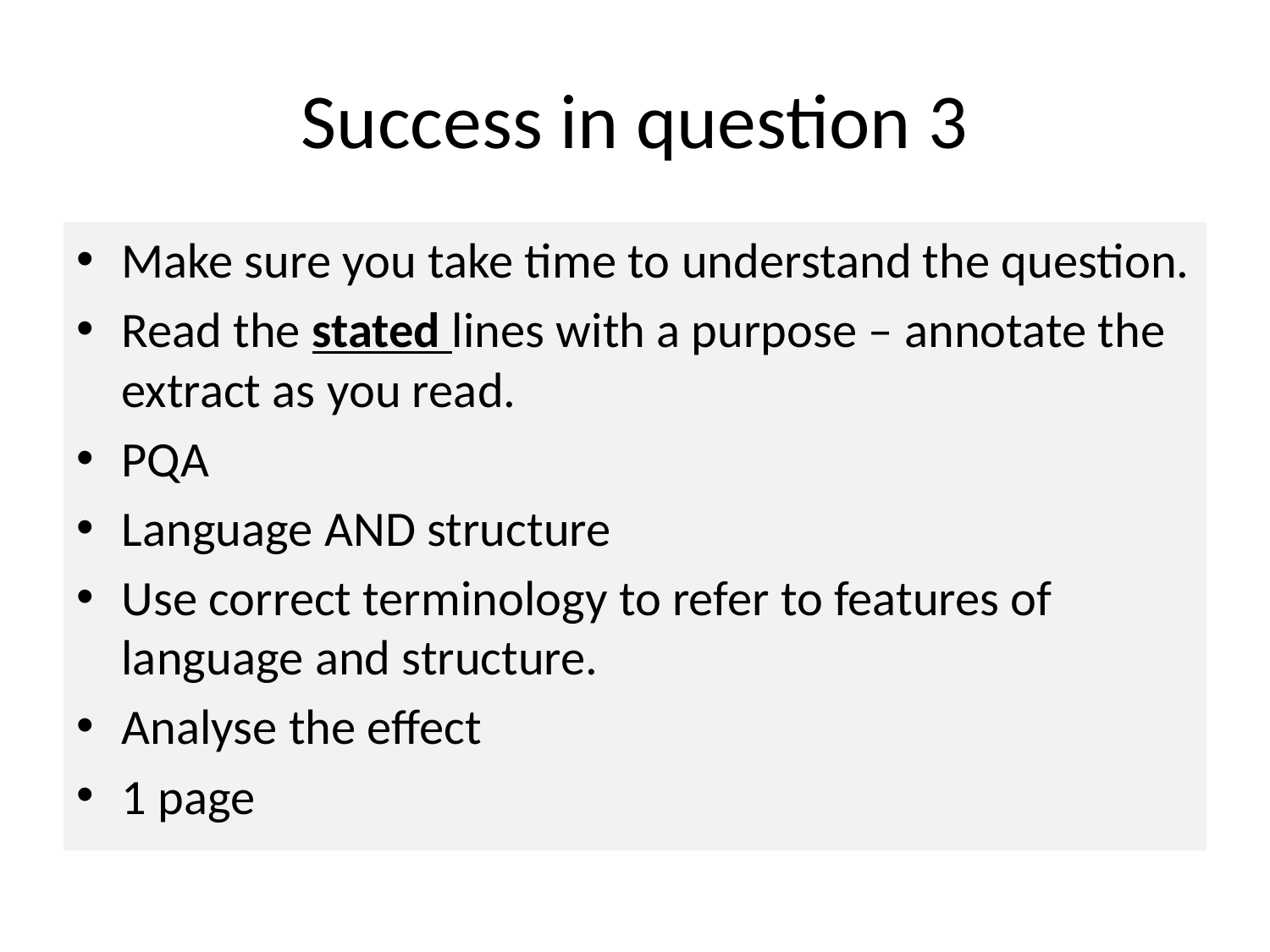

# Success in question 3
Make sure you take time to understand the question.
Read the stated lines with a purpose – annotate the extract as you read.
PQA
Language AND structure
Use correct terminology to refer to features of language and structure.
Analyse the effect
1 page